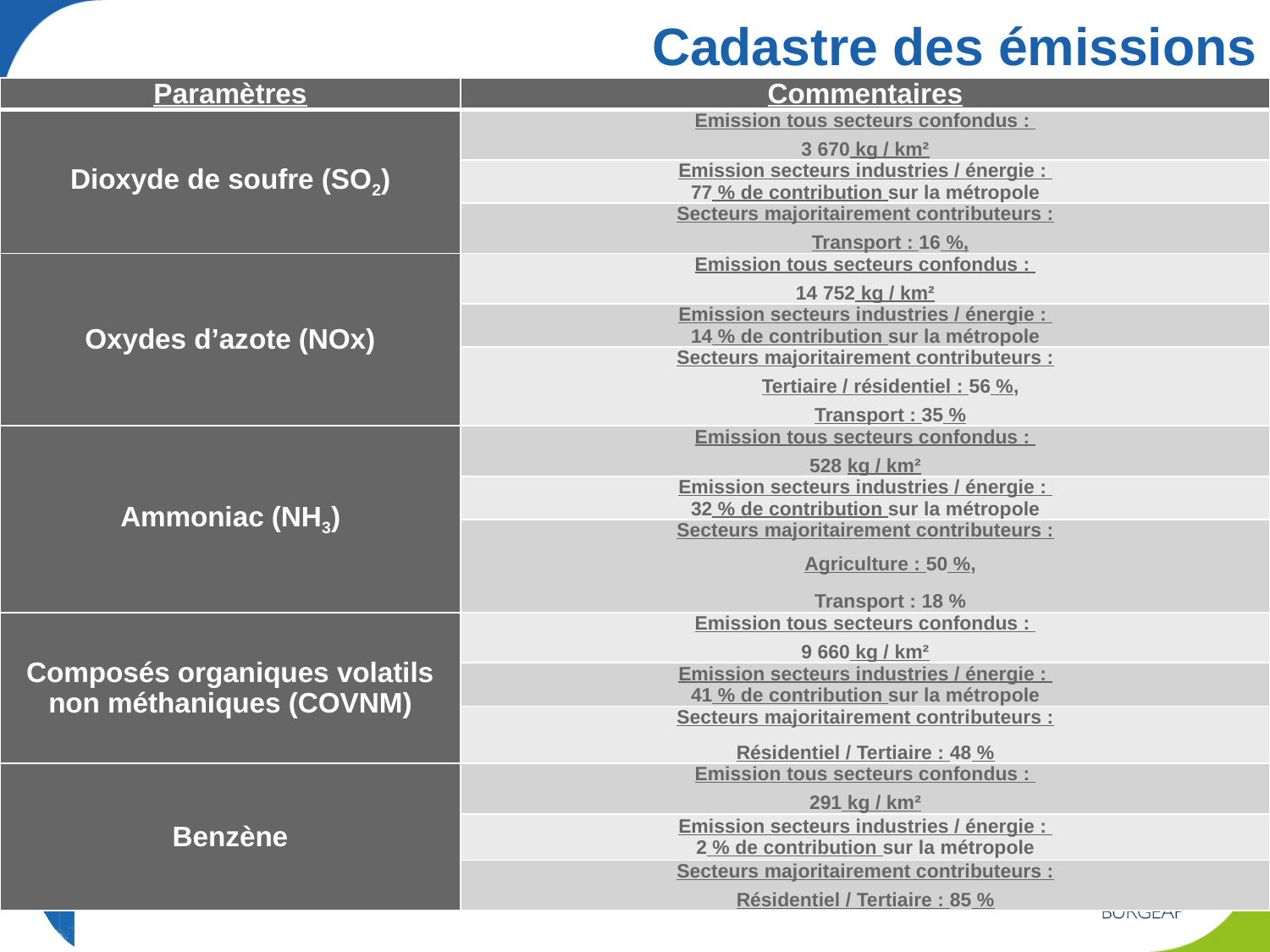

# Cadastre des émissions
| Paramètres | Commentaires |
| --- | --- |
| Dioxyde de soufre (SO2) | Emission tous secteurs confondus : 3 670 kg / km² |
|  | Emission secteurs industries / énergie : 77 % de contribution sur la métropole |
|  | Secteurs majoritairement contributeurs : Transport : 16 %, |
| Oxydes d’azote (NOx) | Emission tous secteurs confondus : 14 752 kg / km² |
|  | Emission secteurs industries / énergie : 14 % de contribution sur la métropole |
|  | Secteurs majoritairement contributeurs : Tertiaire / résidentiel : 56 %, Transport : 35 % |
| Ammoniac (NH3) | Emission tous secteurs confondus : 528 kg / km² |
|  | Emission secteurs industries / énergie : 32 % de contribution sur la métropole |
|  | Secteurs majoritairement contributeurs : Agriculture : 50 %, Transport : 18 % |
| Composés organiques volatils non méthaniques (COVNM) | Emission tous secteurs confondus : 9 660 kg / km² |
|  | Emission secteurs industries / énergie : 41 % de contribution sur la métropole |
|  | Secteurs majoritairement contributeurs : Résidentiel / Tertiaire : 48 % |
| Benzène | Emission tous secteurs confondus : 291 kg / km² |
|  | Emission secteurs industries / énergie : 2 % de contribution sur la métropole |
|  | Secteurs majoritairement contributeurs : Résidentiel / Tertiaire : 85 % |
19